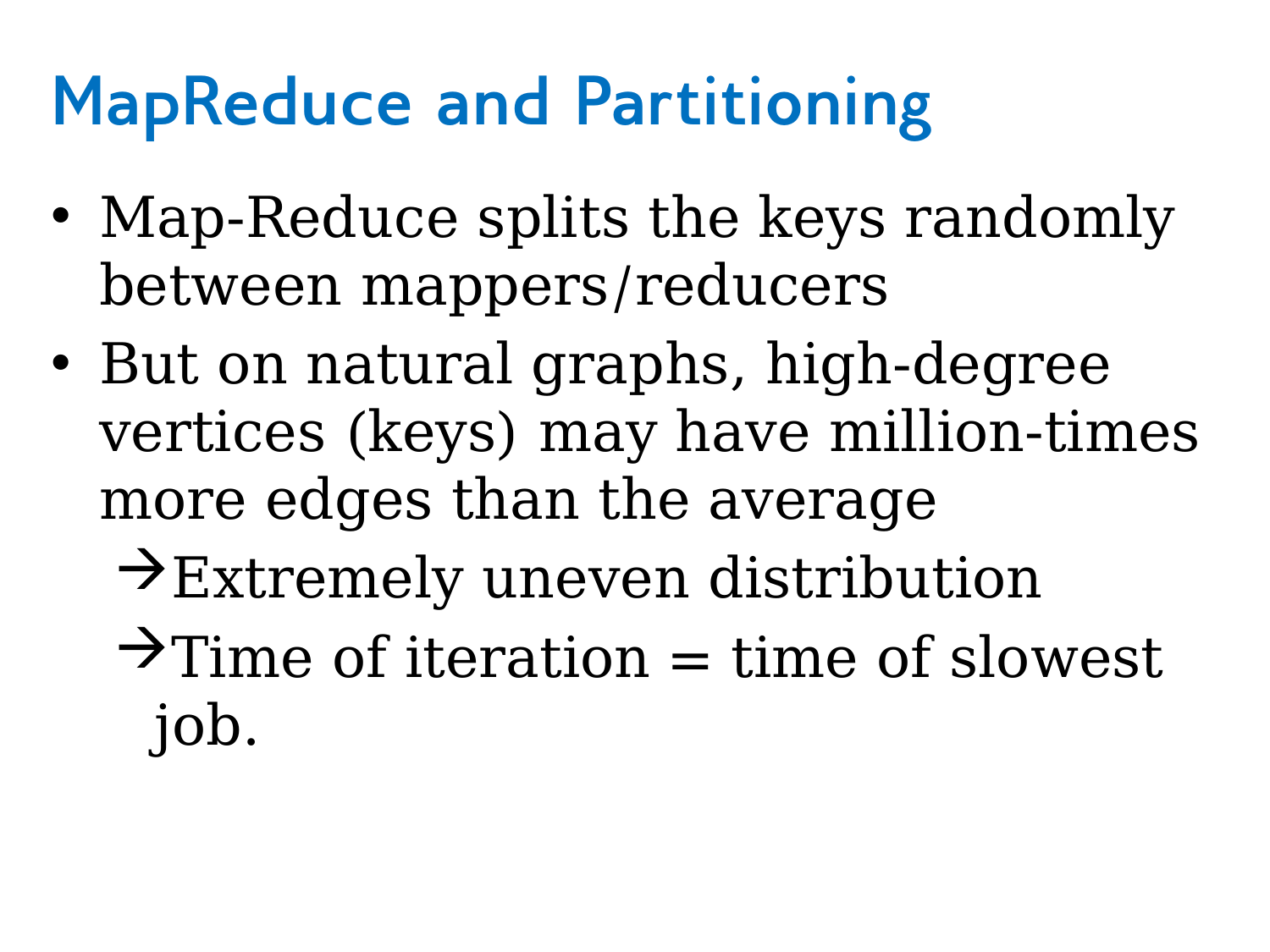

# MapReduce and Partitioning
Map-Reduce splits the keys randomly between mappers/reducers
But on natural graphs, high-degree vertices (keys) may have million-times more edges than the average
Extremely uneven distribution
Time of iteration = time of slowest job.